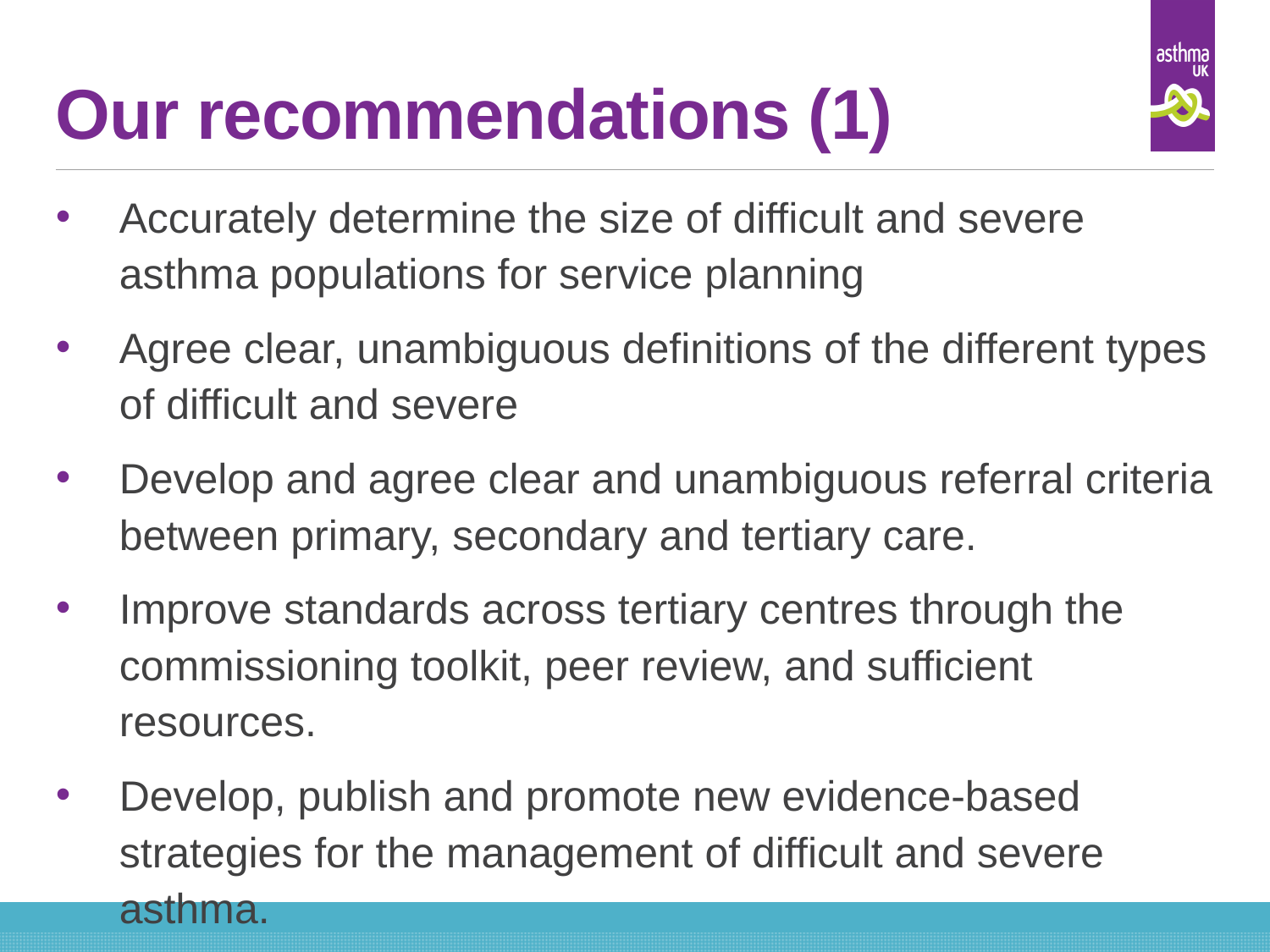

# Our recommendations (1)
Accurately determine the size of difficult and severe asthma populations for service planning
Agree clear, unambiguous definitions of the different types of difficult and severe
Develop and agree clear and unambiguous referral criteria between primary, secondary and tertiary care.
Improve standards across tertiary centres through the commissioning toolkit, peer review, and sufficient resources.
Develop, publish and promote new evidence-based strategies for the management of difficult and severe asthma.